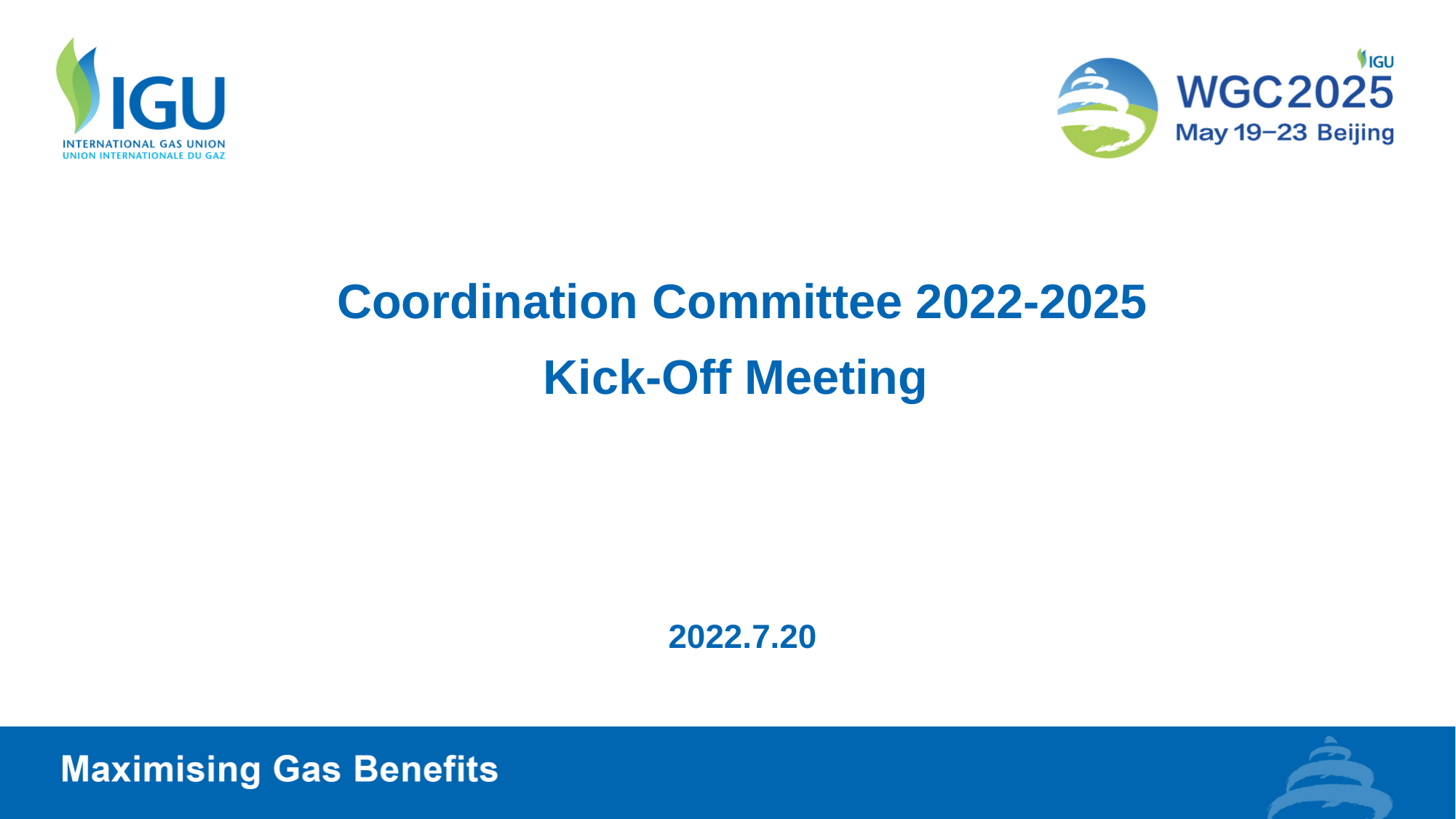

# Coordination Committee 2022-2025 Kick-Off Meeting
2022.7.20